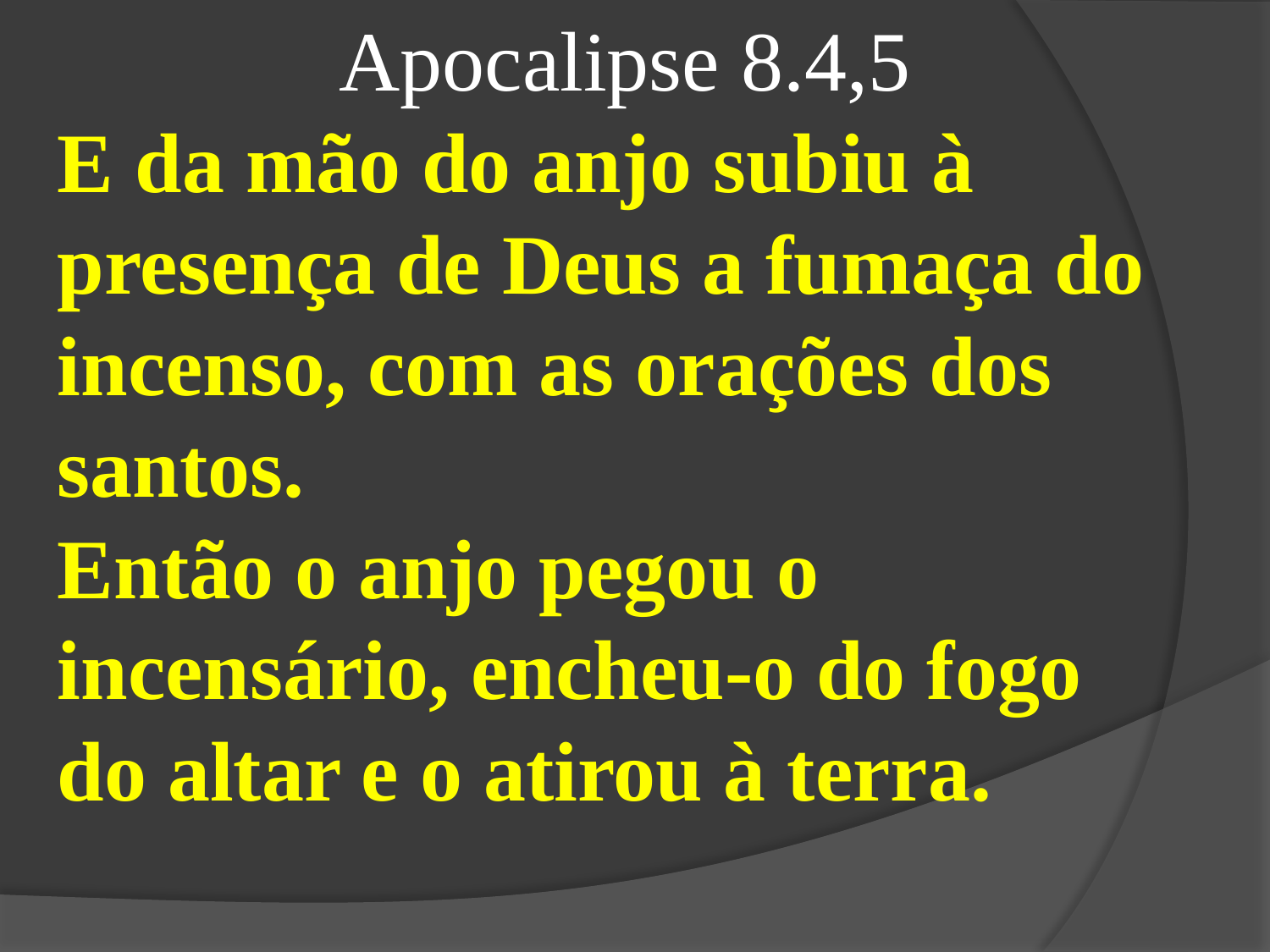

Apocalipse 8.4,5
E da mão do anjo subiu à presença de Deus a fumaça do incenso, com as orações dos santos.
Então o anjo pegou o incensário, encheu-o do fogo do altar e o atirou à terra.